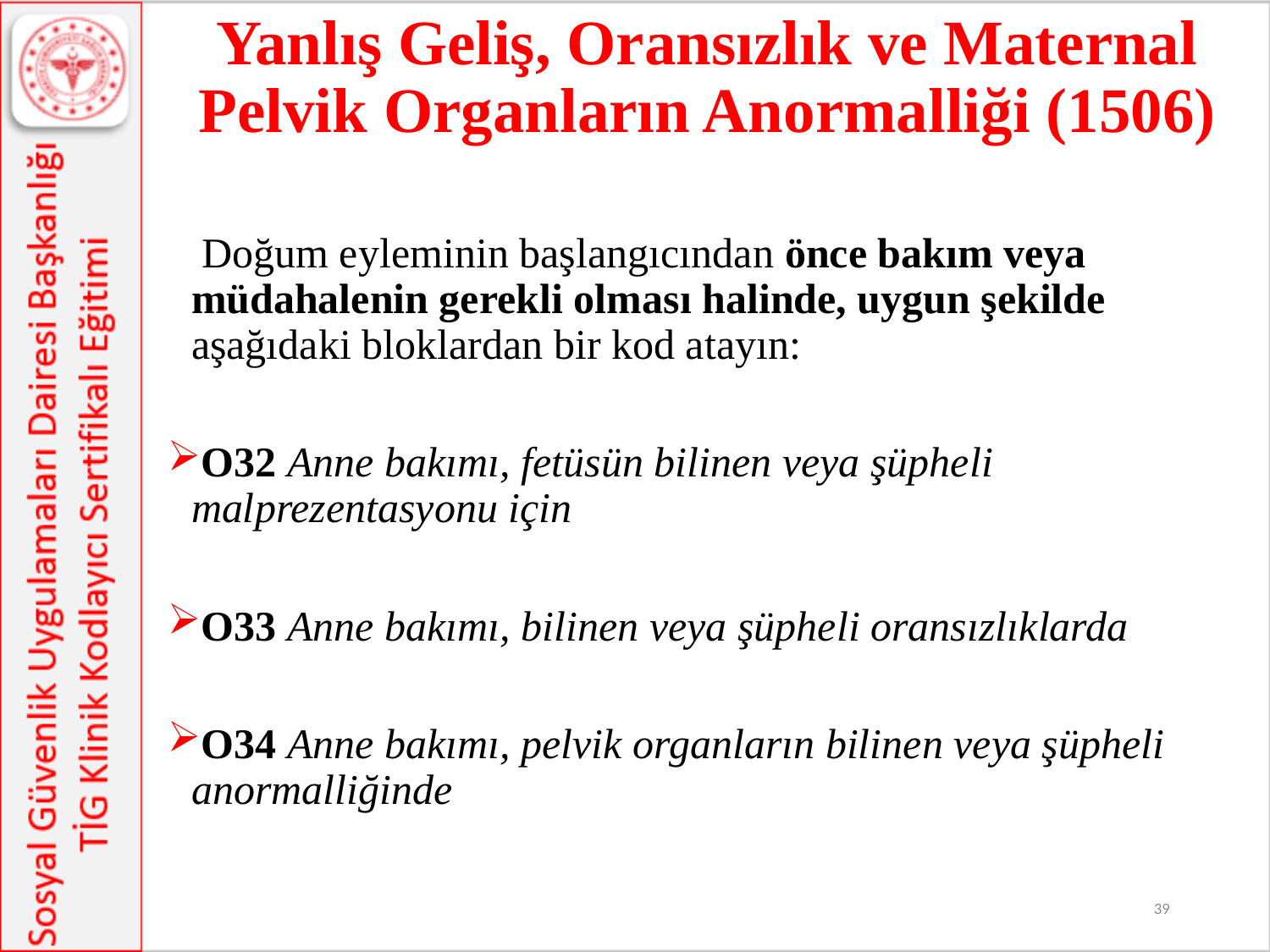

# Yanlış Geliş, Oransızlık ve Maternal Pelvik Organların Anormalliği (1506)

	 Doğum eyleminin başlangıcından önce bakım veya müdahalenin gerekli olması halinde, uygun şekilde aşağıdaki bloklardan bir kod atayın:

O32 Anne bakımı, fetüsün bilinen veya şüpheli malprezentasyonu için

O33 Anne bakımı, bilinen veya şüpheli oransızlıklarda

O34 Anne bakımı, pelvik organların bilinen veya şüpheli anormalliğinde
39